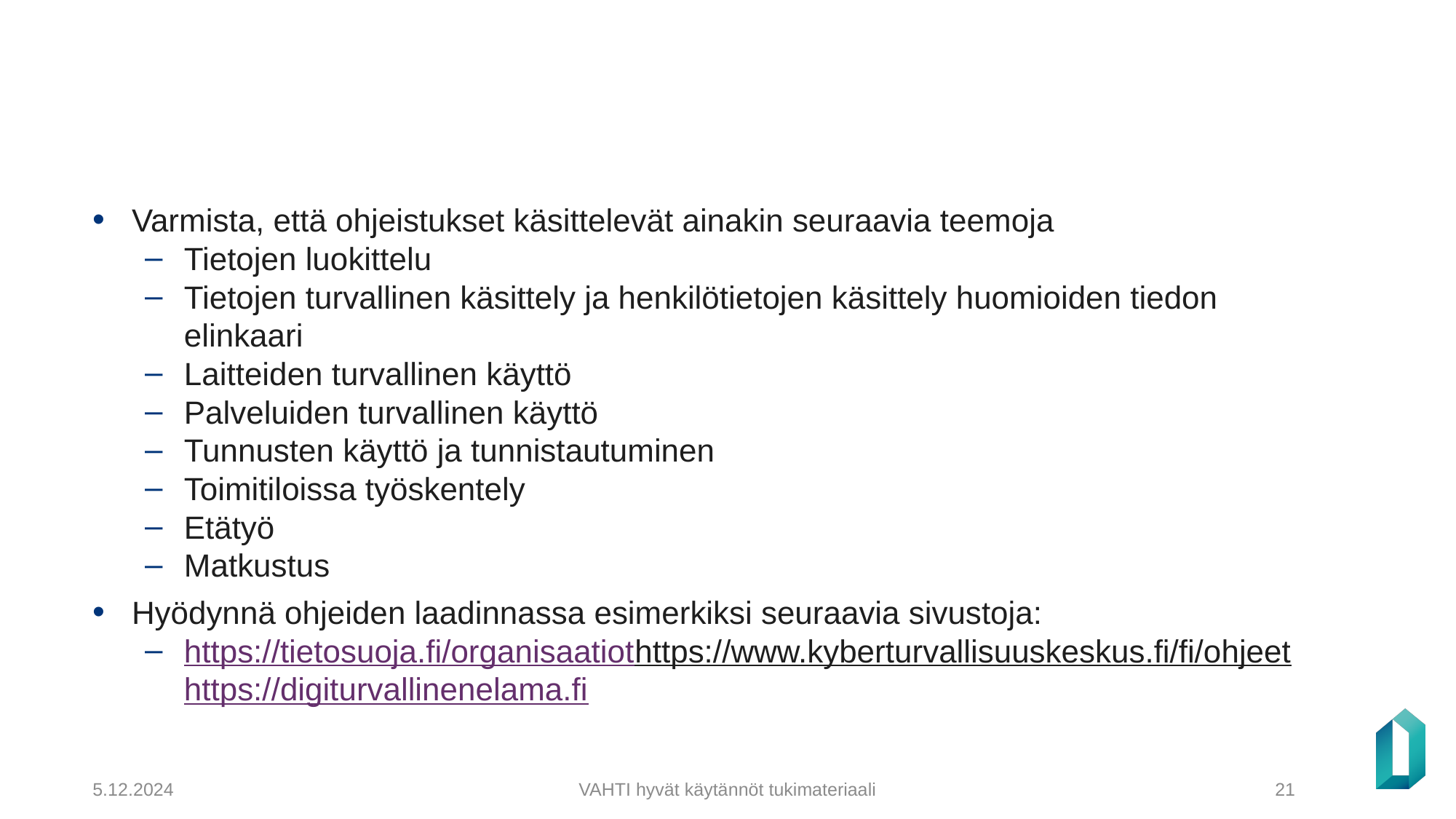

#
Varmista, että ohjeistukset käsittelevät ainakin seuraavia teemoja
Tietojen luokittelu
Tietojen turvallinen käsittely ja henkilötietojen käsittely huomioiden tiedon elinkaari
Laitteiden turvallinen käyttö
Palveluiden turvallinen käyttö
Tunnusten käyttö ja tunnistautuminen
Toimitiloissa työskentely
Etätyö
Matkustus
Hyödynnä ohjeiden laadinnassa esimerkiksi seuraavia sivustoja:
https://tietosuoja.fi/organisaatiot
https://www.kyberturvallisuuskeskus.fi/fi/ohjeet
https://digiturvallinenelama.fi

5.12.2024
VAHTI hyvät käytännöt tukimateriaali
21